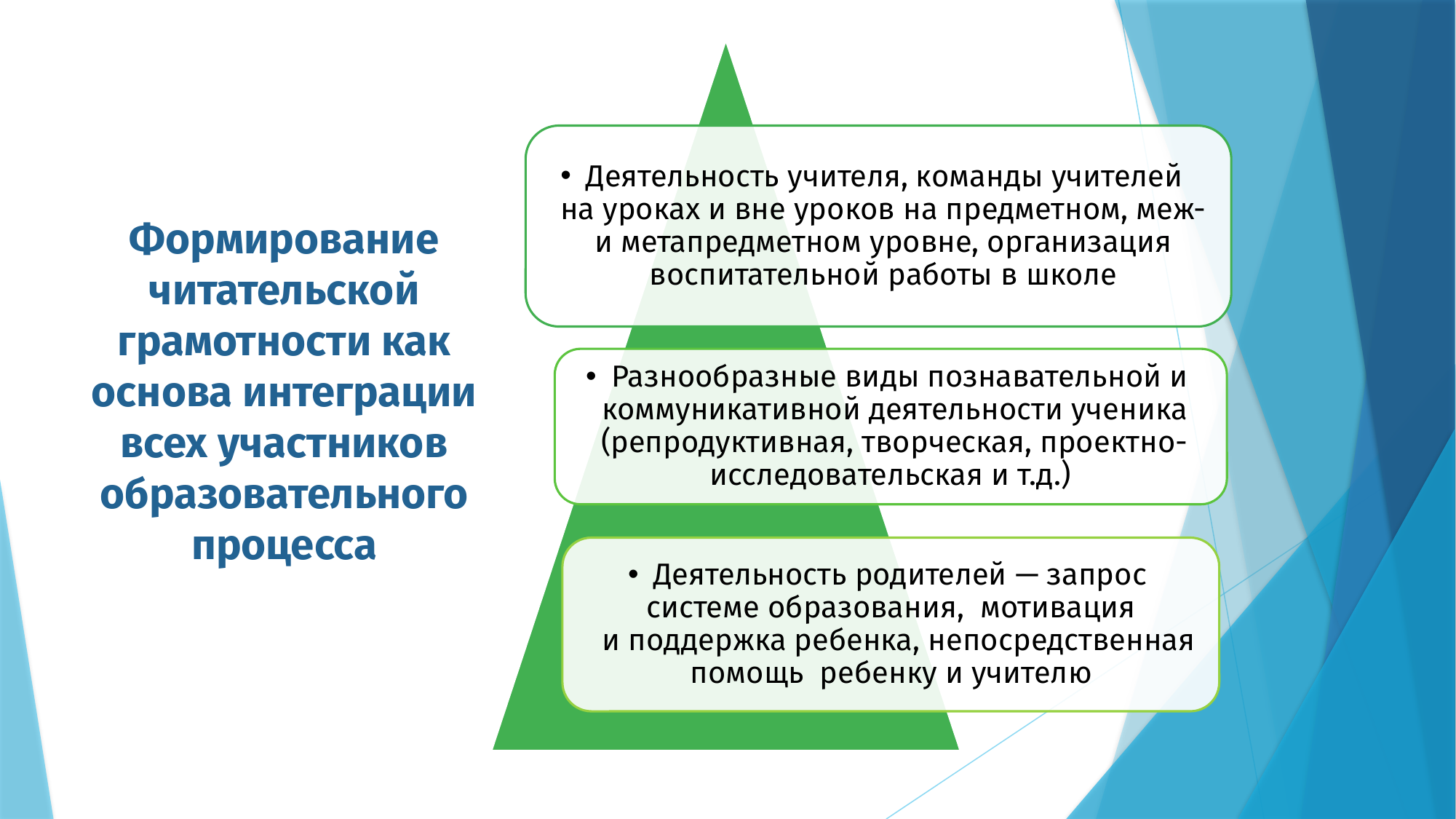

Деятельность учителя, команды учителей
на уроках и вне уроков на предметном, меж- и метапредметном уровне, организация воспитательной работы в школе
Разнообразные виды познавательной и коммуникативной деятельности ученика (репродуктивная, творческая, проектно-исследовательская и т.д.)
Деятельность родителей — запрос системе образования,  мотивация
 и поддержка ребенка, непосредственная помощь  ребенку и учителю
Формирование читательской грамотности как основа интеграции всех участников образовательного процесса